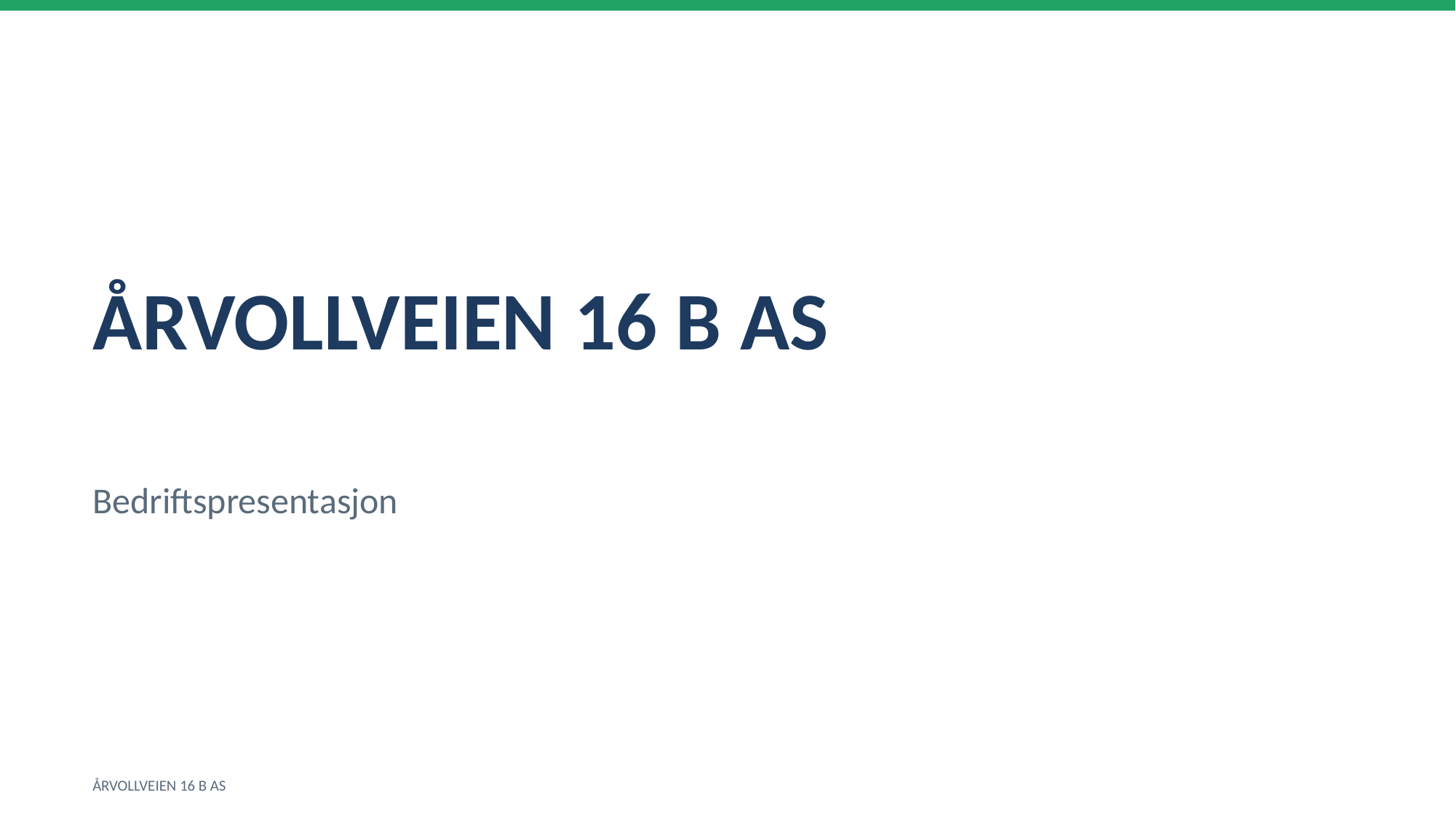

ÅRVOLLVEIEN 16 B AS
Bedriftspresentasjon
ÅRVOLLVEIEN 16 B AS